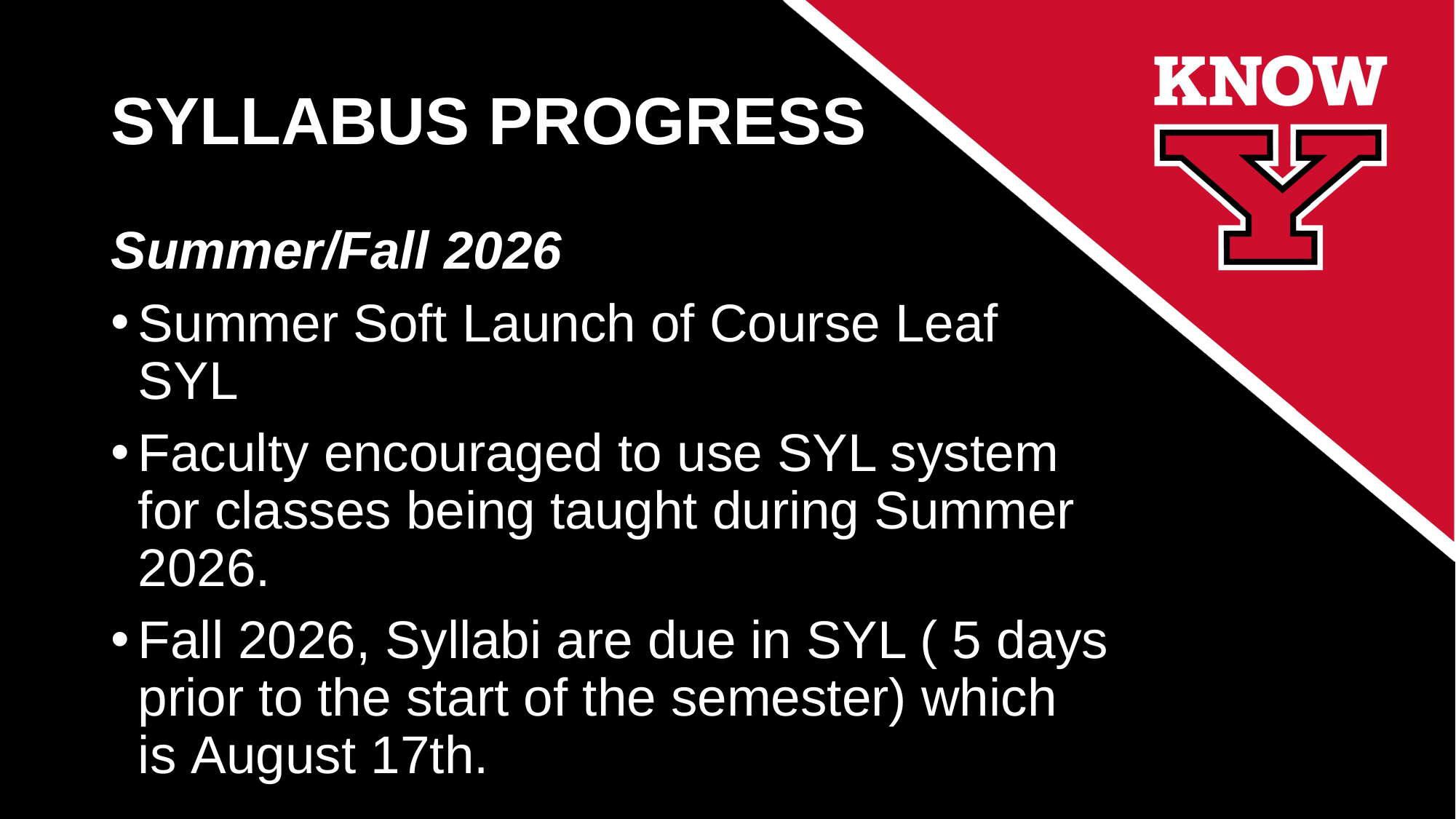

# SYLLABUS PROGRESS
Summer/Fall 2026​
Summer Soft Launch of Course Leaf SYL ​​
Faculty encouraged to use SYL system for classes being taught during Summer 2026.​
Fall 2026, Syllabi are due in SYL ( 5 days prior to the start of the semester) which is August 17th. ​